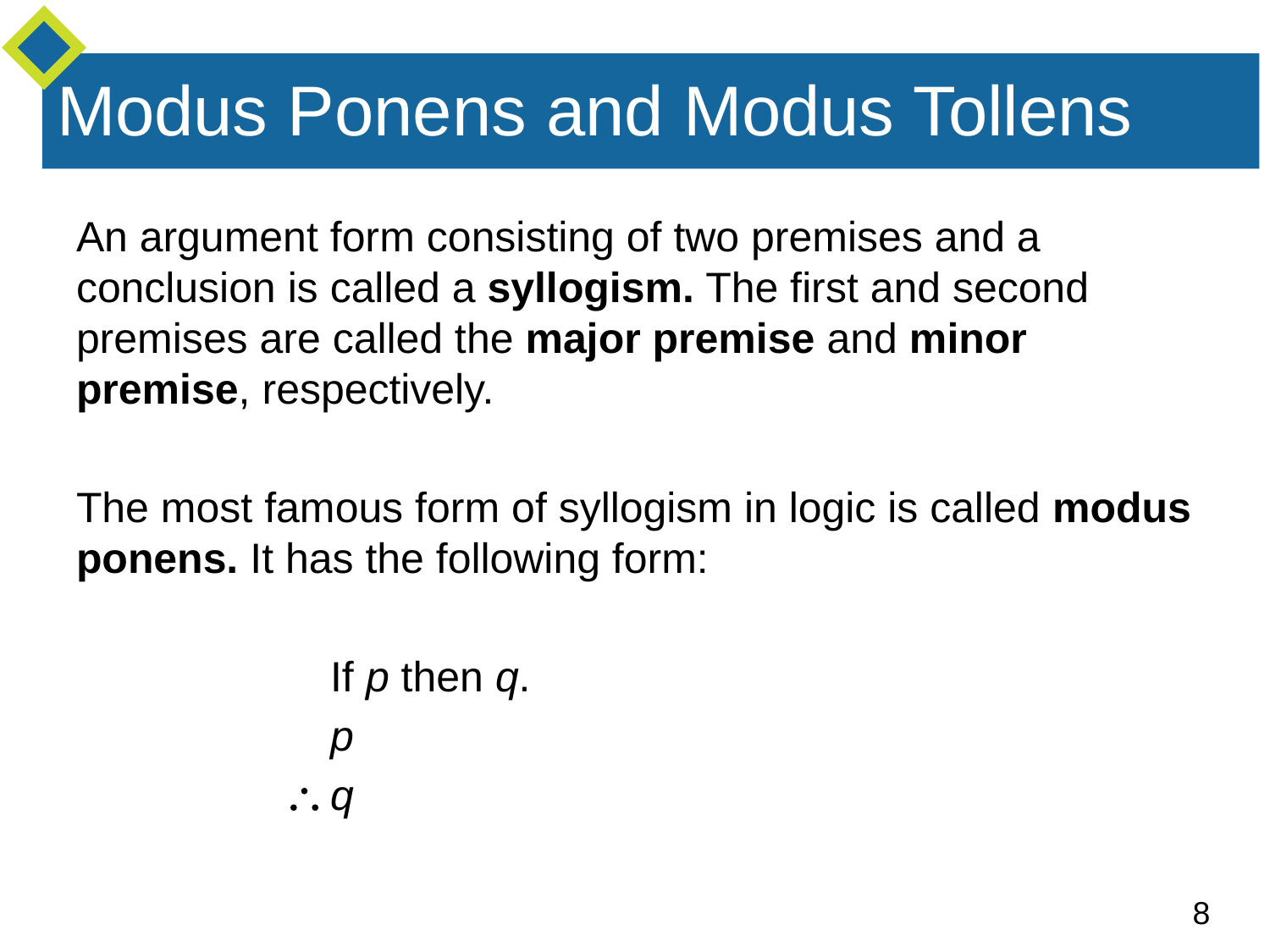

# Modus Ponens and Modus Tollens
An argument form consisting of two premises and a conclusion is called a syllogism. The first and second premises are called the major premise and minor premise, respectively.

The most famous form of syllogism in logic is called modus ponens. It has the following form:

		If p then q.
		p
	       ∴	q